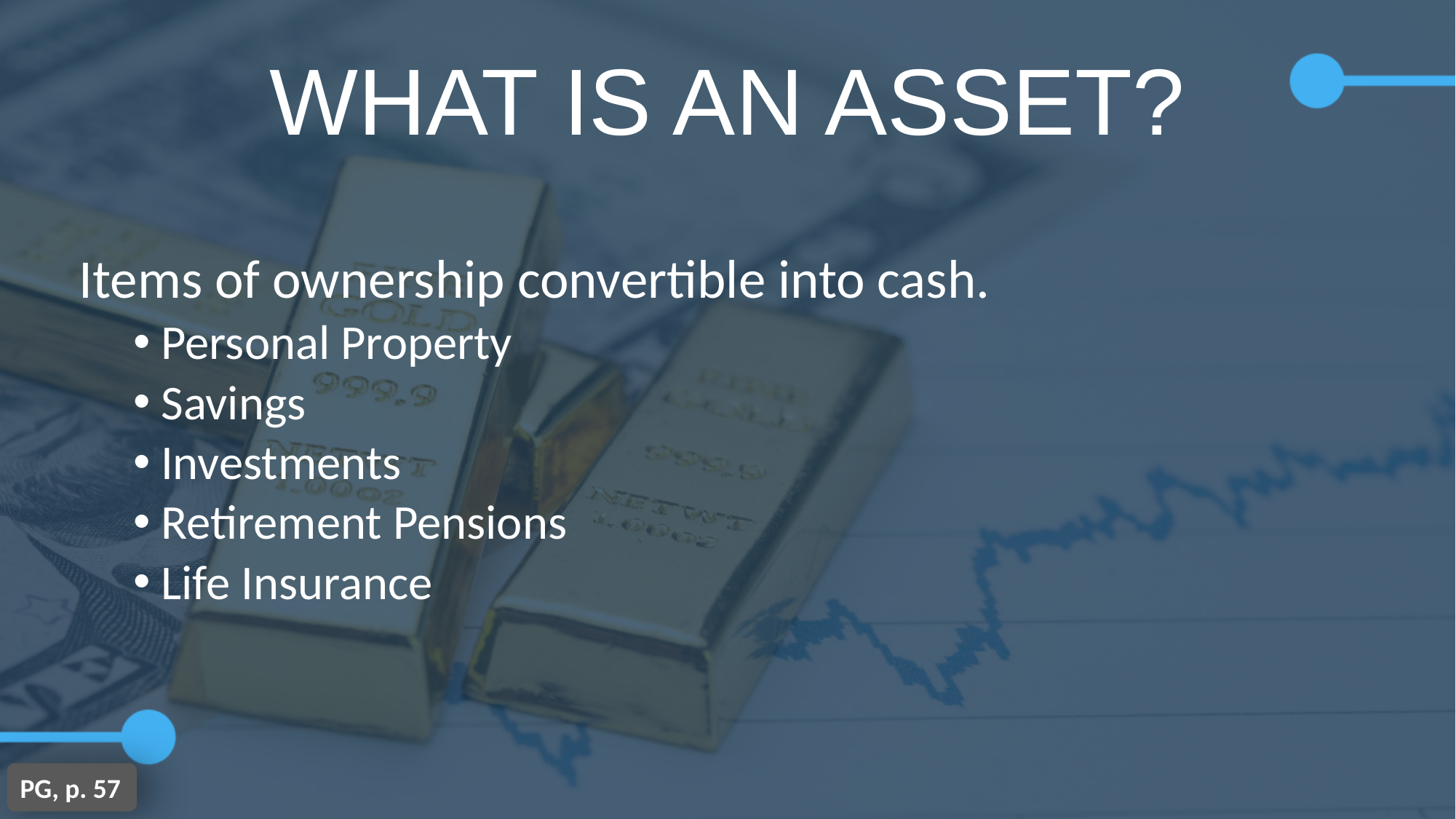

WHAT IS AN ASSET?
Items of ownership convertible into cash.
Personal Property
Savings
Investments
Retirement Pensions
Life Insurance
PG, p. 57